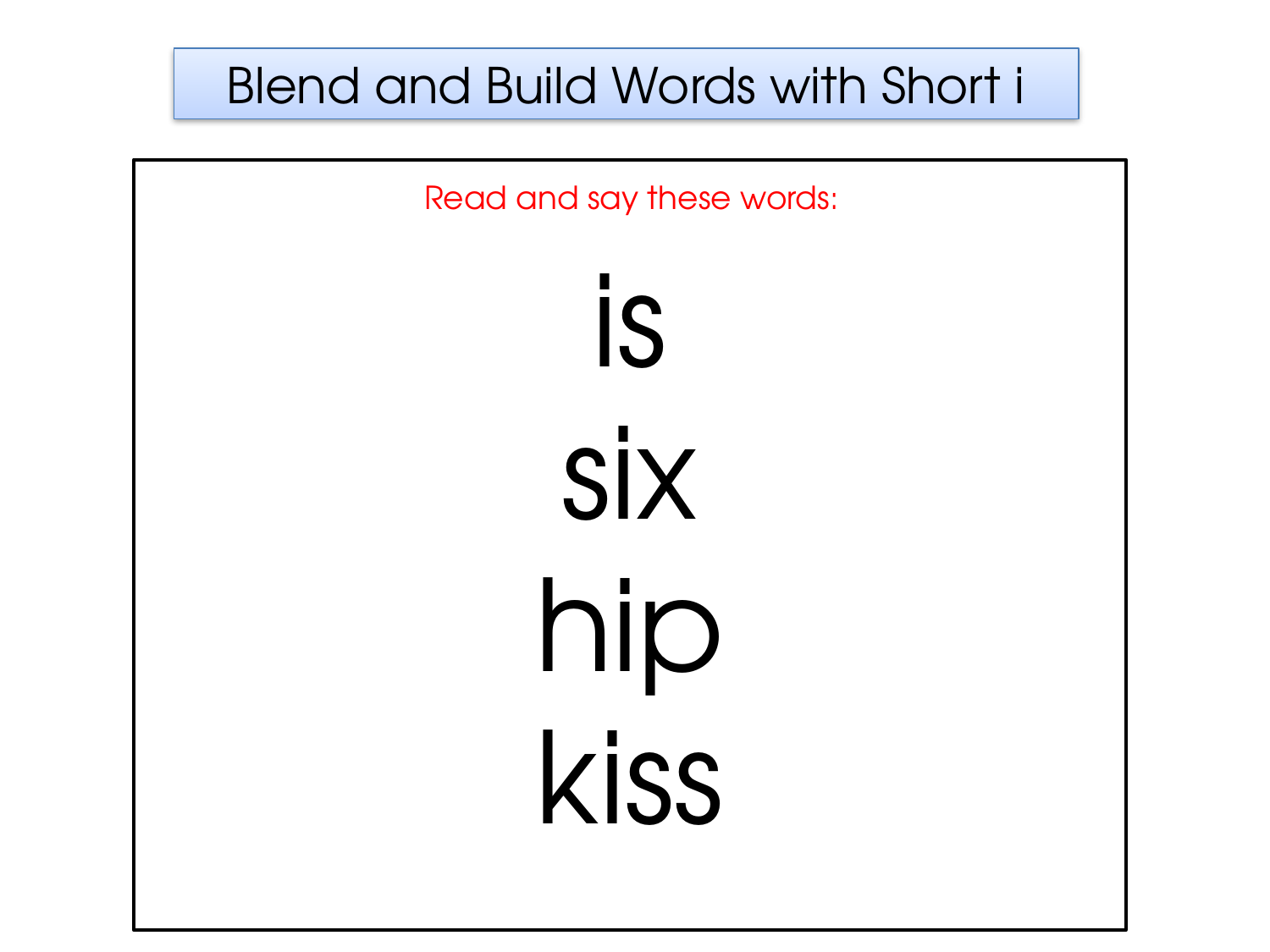

Blend and Build Words with Short i
is
six
hip
kiss
Read and say these words: